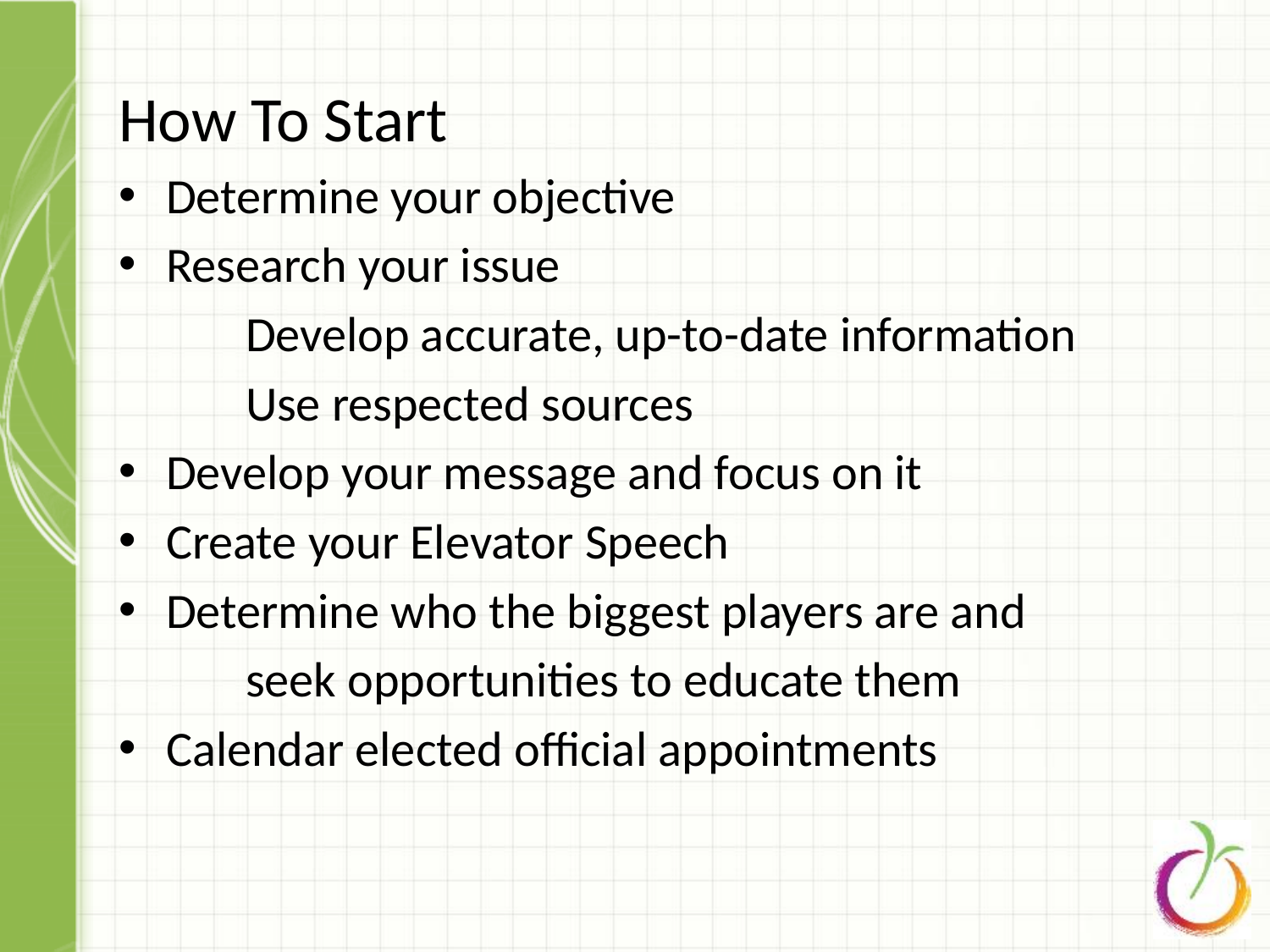

# How To Start
Determine your objective
Research your issue
	Develop accurate, up-to-date information
	Use respected sources
Develop your message and focus on it
Create your Elevator Speech
Determine who the biggest players are and
	seek opportunities to educate them
Calendar elected official appointments